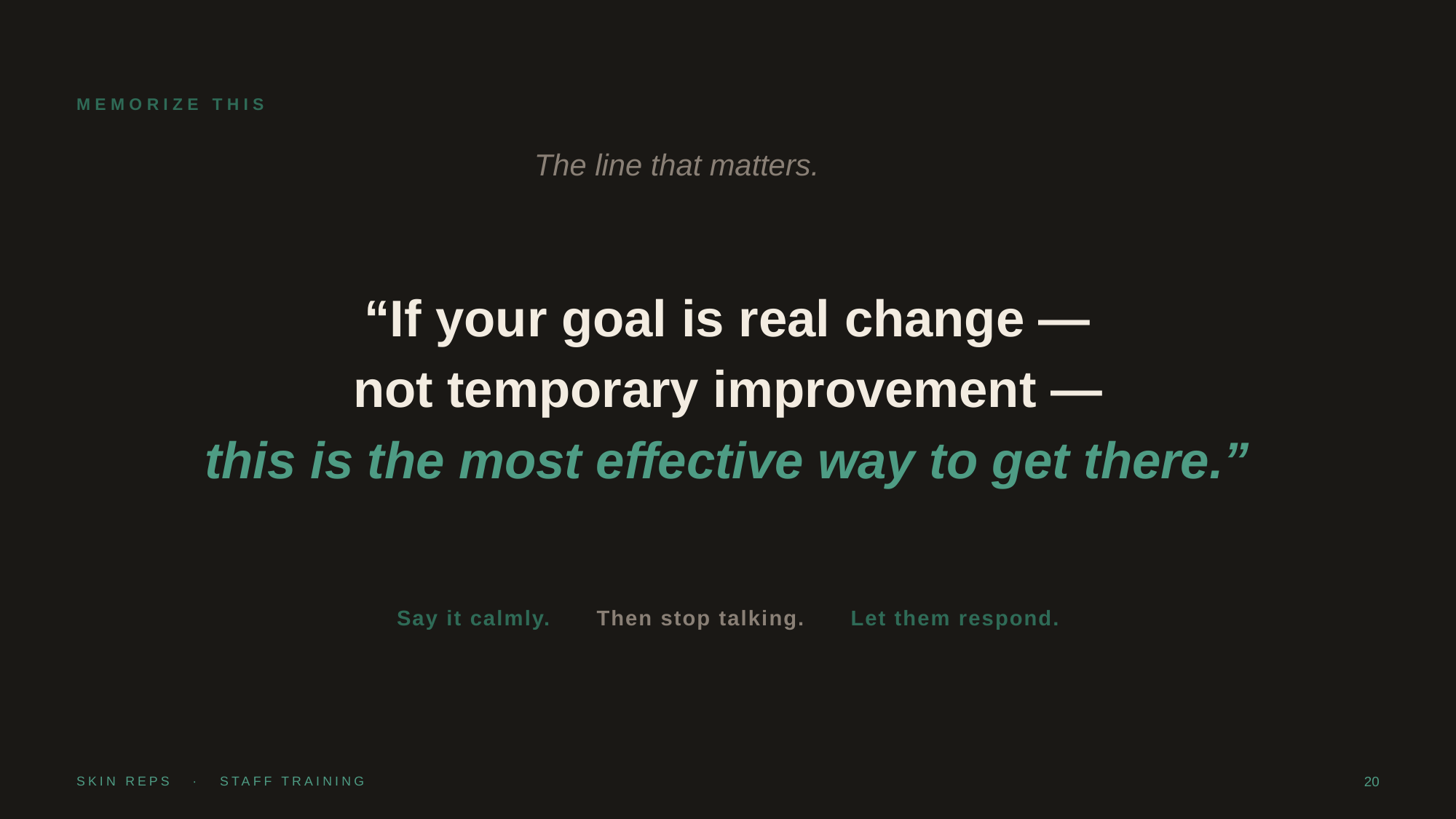

MEMORIZE THIS
The line that matters.
“If your goal is real change —
not temporary improvement —
this is the most effective way to get there.”
Say it calmly.      Then stop talking.      Let them respond.
SKIN REPS   ·   STAFF TRAINING
20